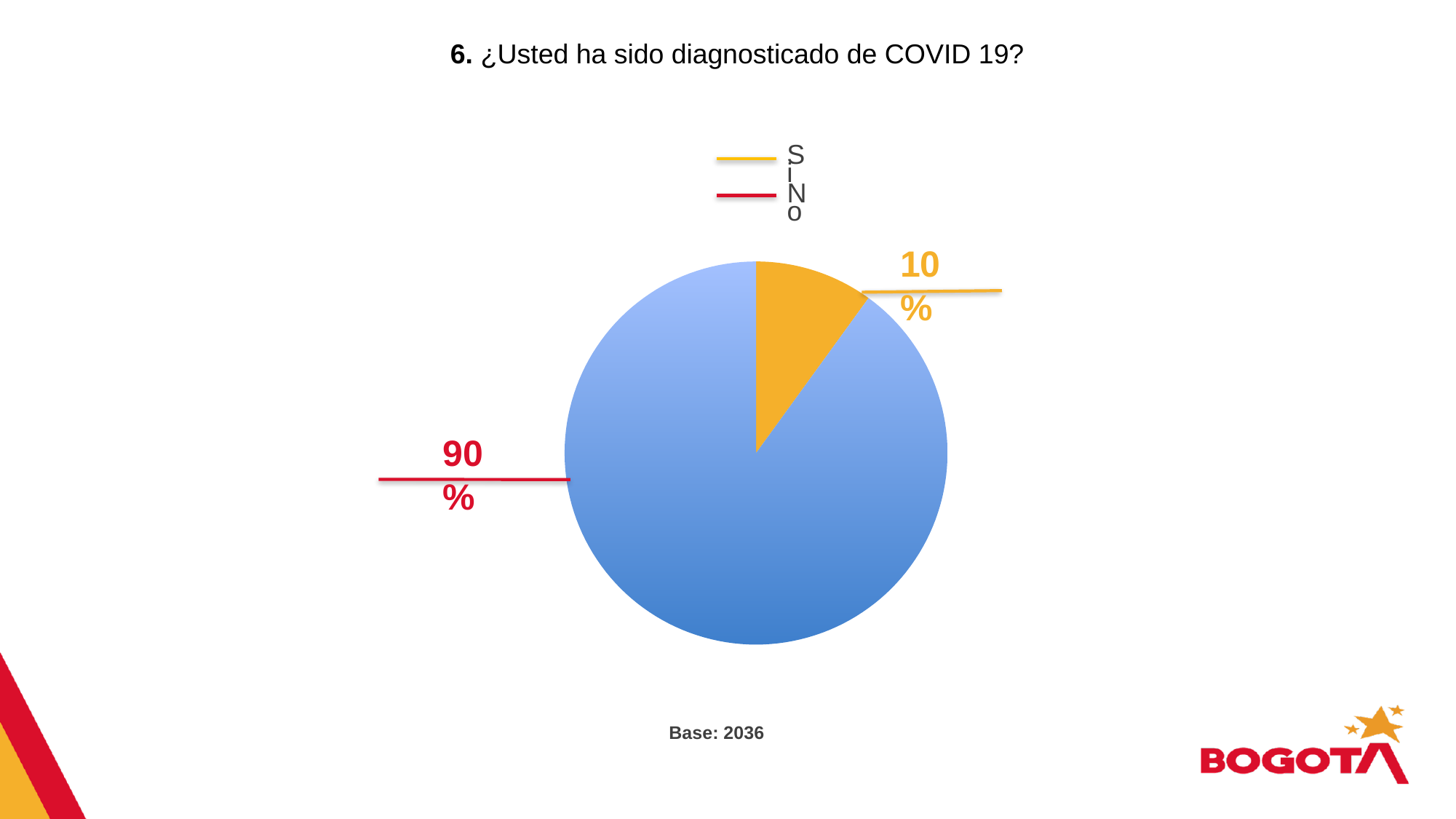

6. ¿Usted ha sido diagnosticado de COVID 19?
Si
No
10%

### Chart

| Category | Genéro |
|---|---|
| Si | 0.1 |
| NO | 0.9 |
90%
Base: 2036